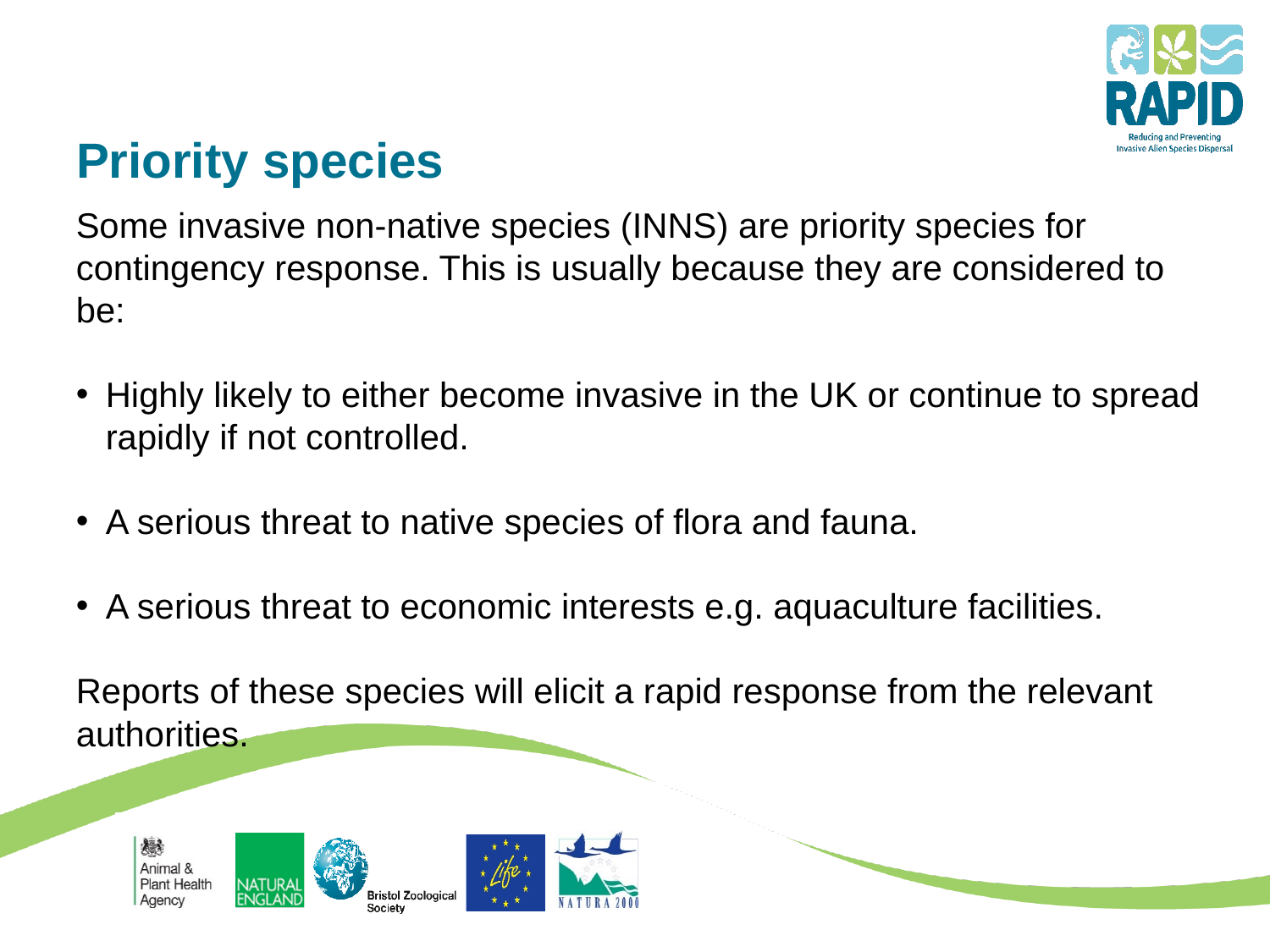

# Priority species
Some invasive non-native species (INNS) are priority species for contingency response. This is usually because they are considered to be:

Highly likely to either become invasive in the UK or continue to spread rapidly if not controlled.

A serious threat to native species of flora and fauna.

A serious threat to economic interests e.g. aquaculture facilities.

Reports of these species will elicit a rapid response from the relevant authorities.